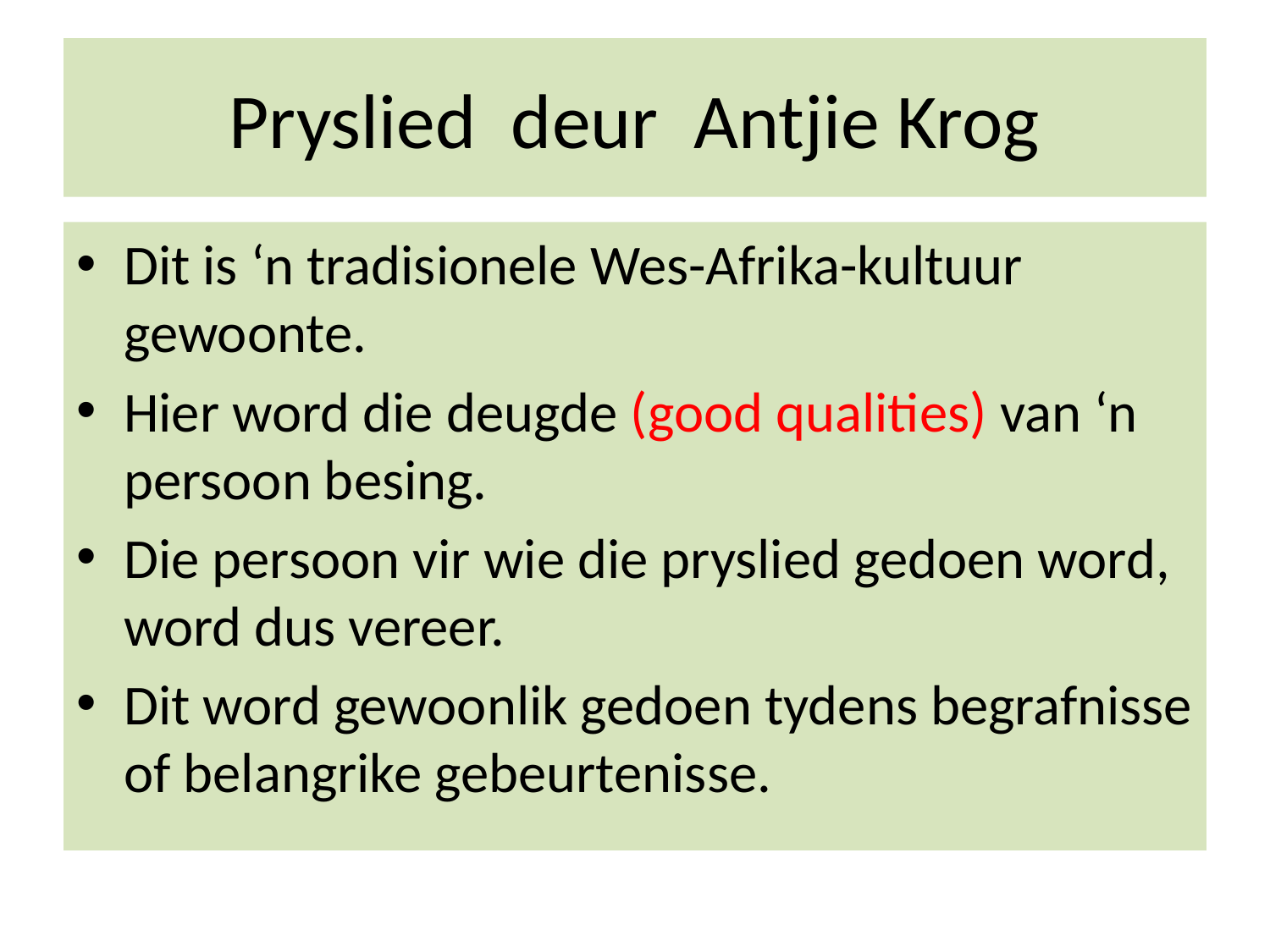

# Pryslied  deur  Antjie Krog
Dit is ‘n tradisionele Wes-Afrika-kultuur gewoonte.
Hier word die deugde (good qualities) van ‘n persoon besing.
Die persoon vir wie die pryslied gedoen word, word dus vereer.
Dit word gewoonlik gedoen tydens begrafnisse of belangrike gebeurtenisse.